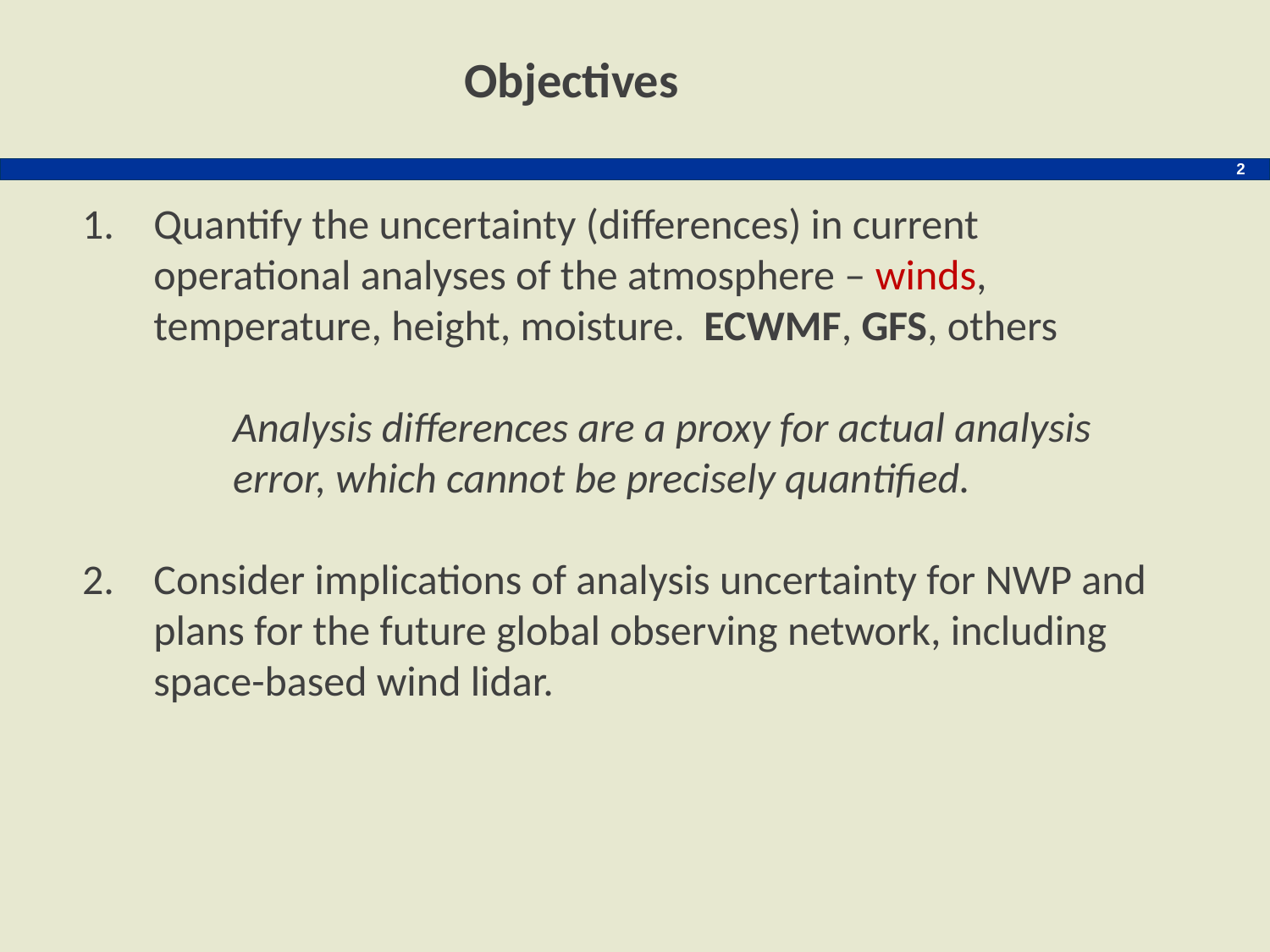

Objectives
2
Quantify the uncertainty (differences) in current operational analyses of the atmosphere – winds, temperature, height, moisture.  ECWMF, GFS, others

Analysis differences are a proxy for actual analysis error, which cannot be precisely quantified.

Consider implications of analysis uncertainty for NWP and plans for the future global observing network, including space-based wind lidar.